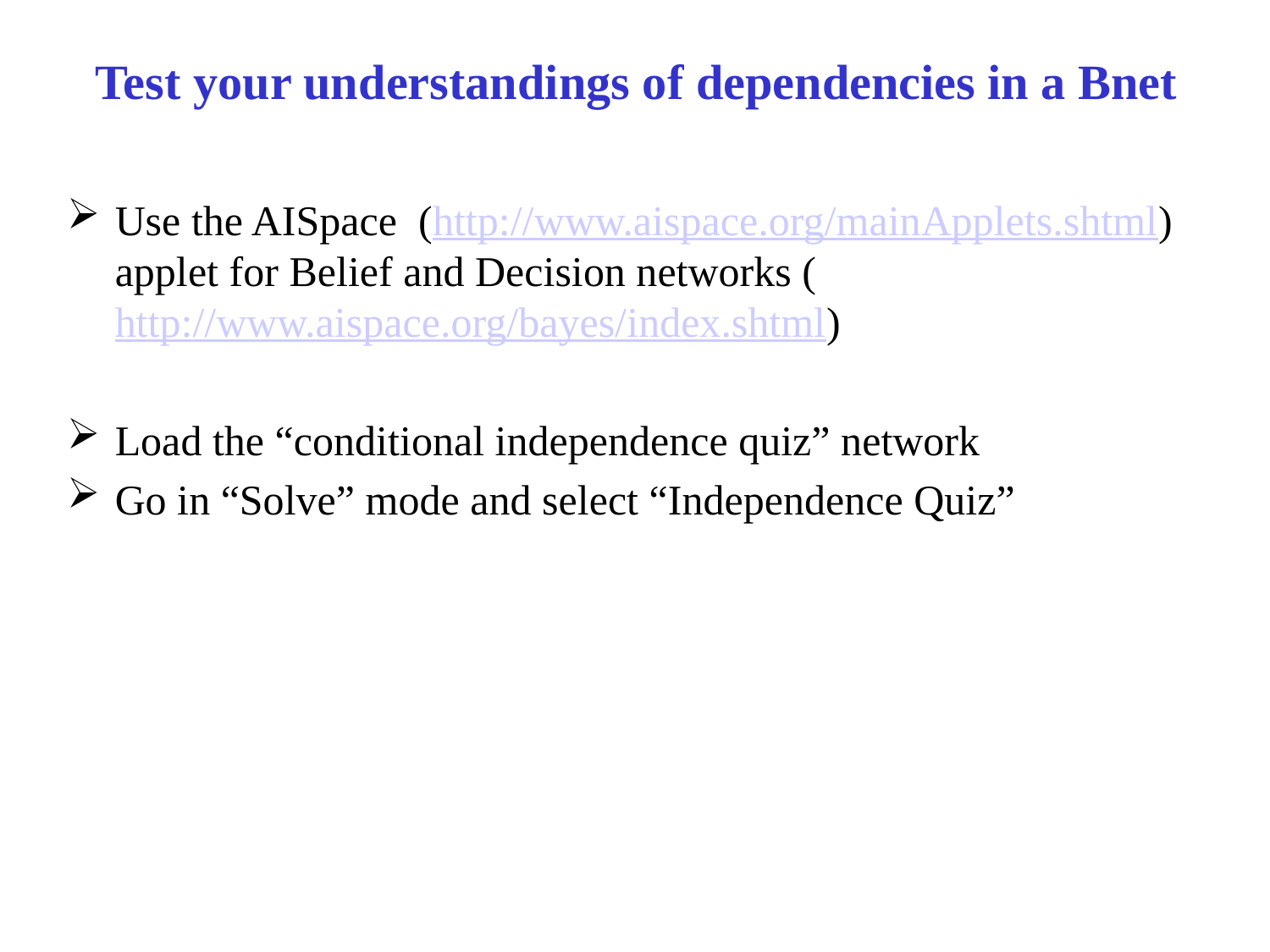

# Test your understandings of dependencies in a Bnet

Use the AISpace  (http://www.aispace.org/mainApplets.shtml) applet for Belief and Decision networks (http://www.aispace.org/bayes/index.shtml)

Load the “conditional independence quiz” network
Go in “Solve” mode and select “Independence Quiz”